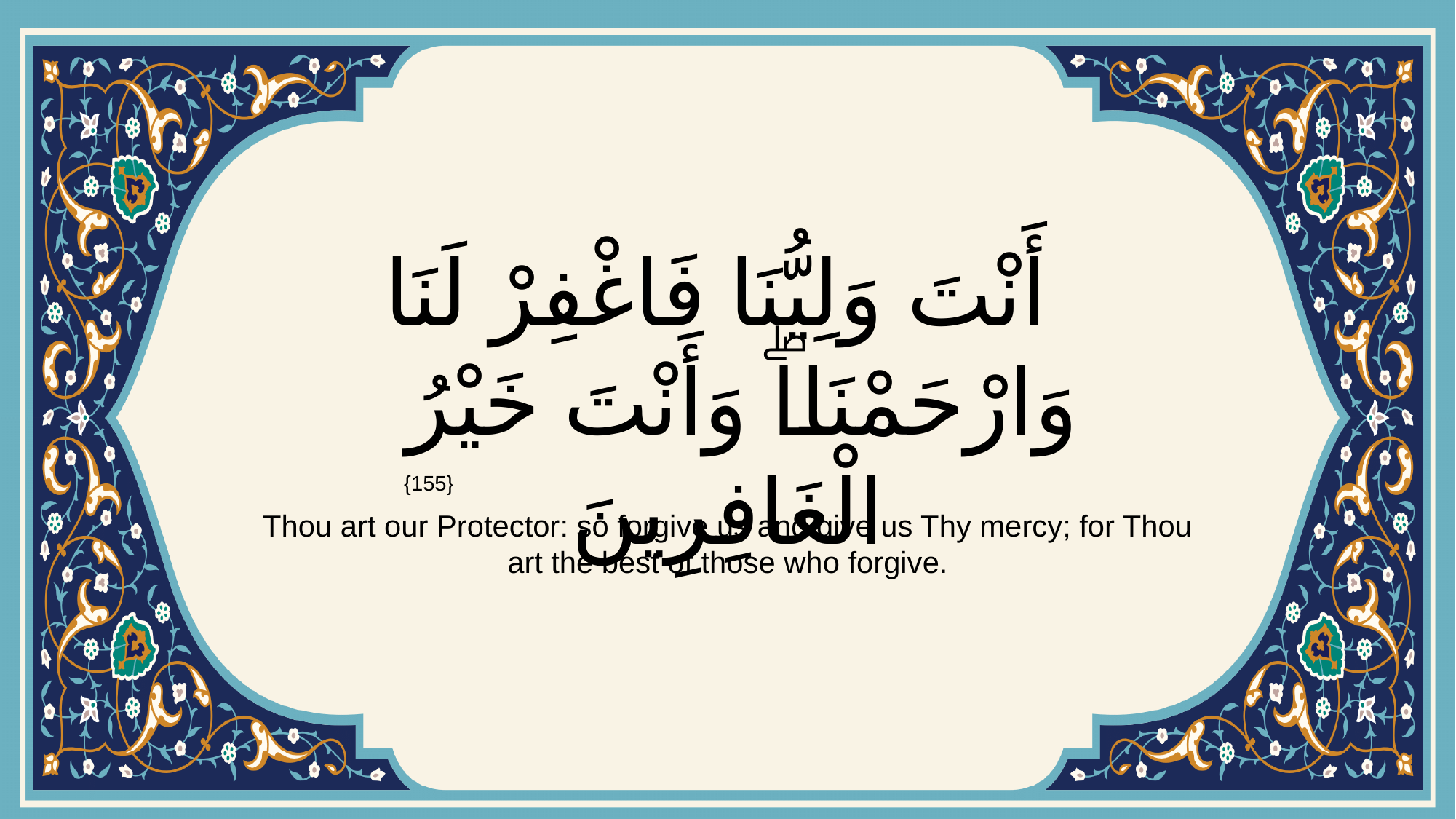

# أَنْتَ وَلِيُّنَا فَاغْفِرْ لَنَا وَارْحَمْنَاۖ وَأَنْتَ خَيْرُ الْغَافِرِينَ
{155}
Thou art our Protector: so forgive us and give us Thy mercy; for Thou art the best of those who forgive.